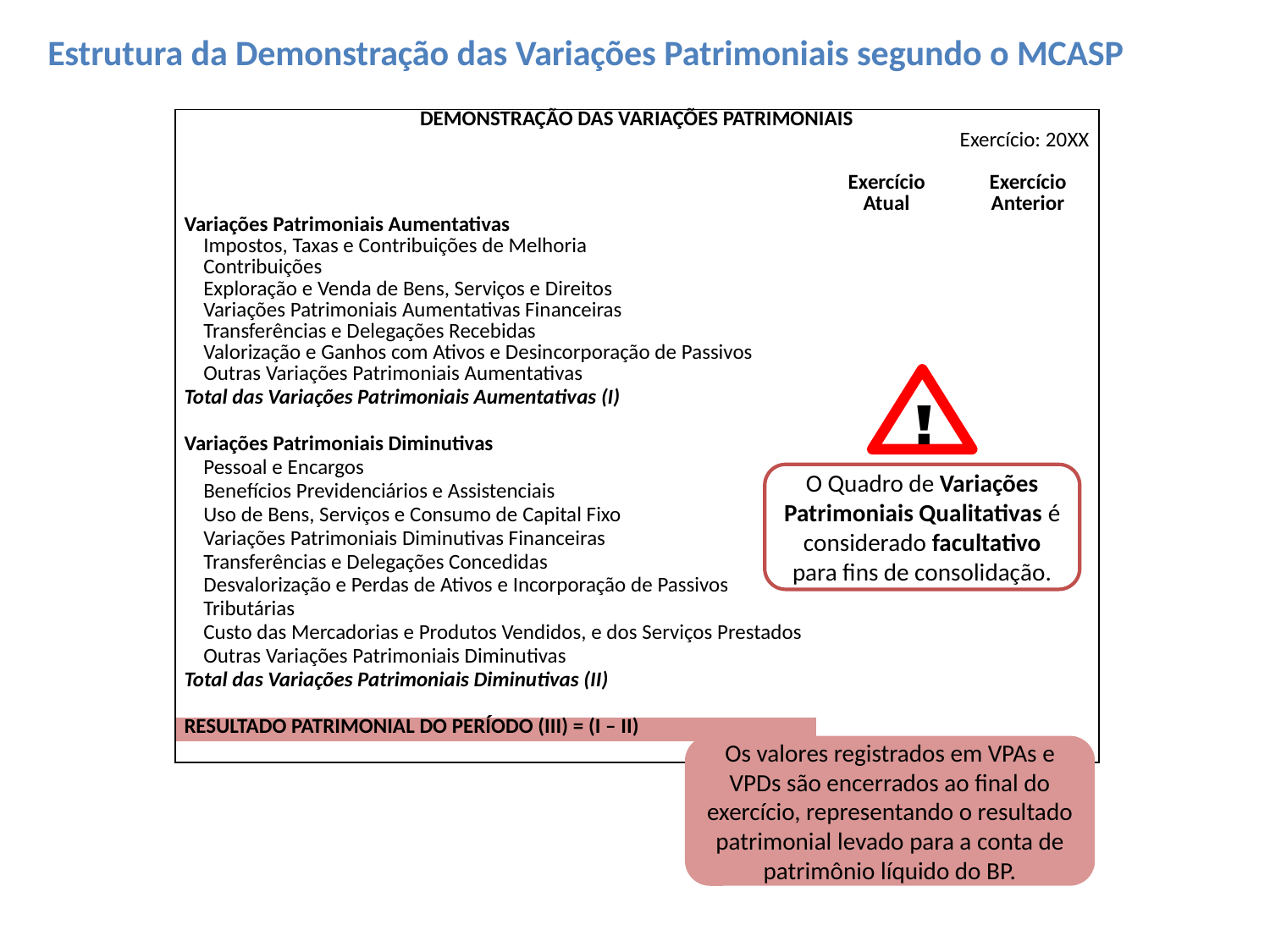

# Estrutura da Demonstração das Variações Patrimoniais segundo o MCASP
| DEMONSTRAÇÃO DAS VARIAÇÕES PATRIMONIAIS |  |  |  |  |
| --- | --- | --- | --- | --- |
|  |  |  | Exercício: 20XX |  |
|  |  |  |  |  |
|  |  |  | Exercício Atual | Exercício Anterior |
| Variações Patrimoniais Aumentativas |  |  |  |  |
| Impostos, Taxas e Contribuições de Melhoria |  |  |  |  |
| Contribuições |  |  |  |  |
| Exploração e Venda de Bens, Serviços e Direitos |  |  |  |  |
| Variações Patrimoniais Aumentativas Financeiras |  |  |  |  |
| Transferências e Delegações Recebidas |  |  |  |  |
| Valorização e Ganhos com Ativos e Desincorporação de Passivos |  |  |  |  |
| Outras Variações Patrimoniais Aumentativas |  |  |  |  |
| Total das Variações Patrimoniais Aumentativas (I) |  |  |  |  |
|  |  |  |  |  |
| Variações Patrimoniais Diminutivas |  |  |  |  |
| Pessoal e Encargos |  |  |  |  |
| Benefícios Previdenciários e Assistenciais |  |  |  |  |
| Uso de Bens, Serviços e Consumo de Capital Fixo |  |  |  |  |
| Variações Patrimoniais Diminutivas Financeiras |  |  |  |  |
| Transferências e Delegações Concedidas |  |  |  |  |
| Desvalorização e Perdas de Ativos e Incorporação de Passivos |  |  |  |  |
| Tributárias |  |  |  |  |
| Custo das Mercadorias e Produtos Vendidos, e dos Serviços Prestados |  |  |  |  |
| Outras Variações Patrimoniais Diminutivas |  |  |  |  |
| Total das Variações Patrimoniais Diminutivas (II) |  |  |  |  |
|  |  |  |  |  |
| RESULTADO PATRIMONIAL DO PERÍODO (III) = (I – II) |  |  |  |  |
|  |  |  |  |  |

!
O Quadro de Variações Patrimoniais Qualitativas é considerado facultativo para fins de consolidação.
Os valores registrados em VPAs e VPDs são encerrados ao final do exercício, representando o resultado patrimonial levado para a conta de patrimônio líquido do BP.